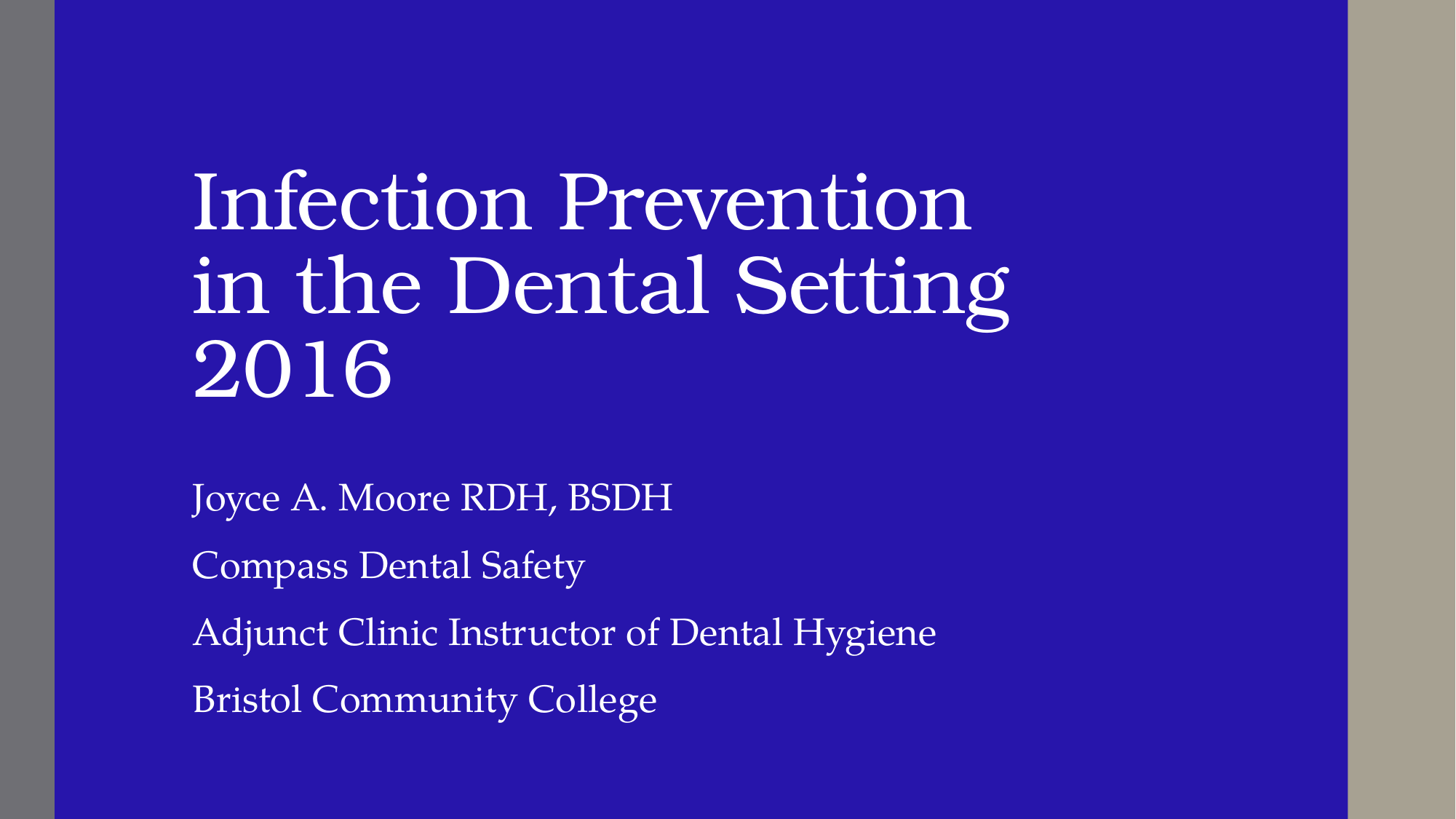

# Infection Prevention in the Dental Setting 2016
Joyce A. Moore RDH, BSDH
Compass Dental Safety
Adjunct Clinic Instructor of Dental Hygiene
Bristol Community College